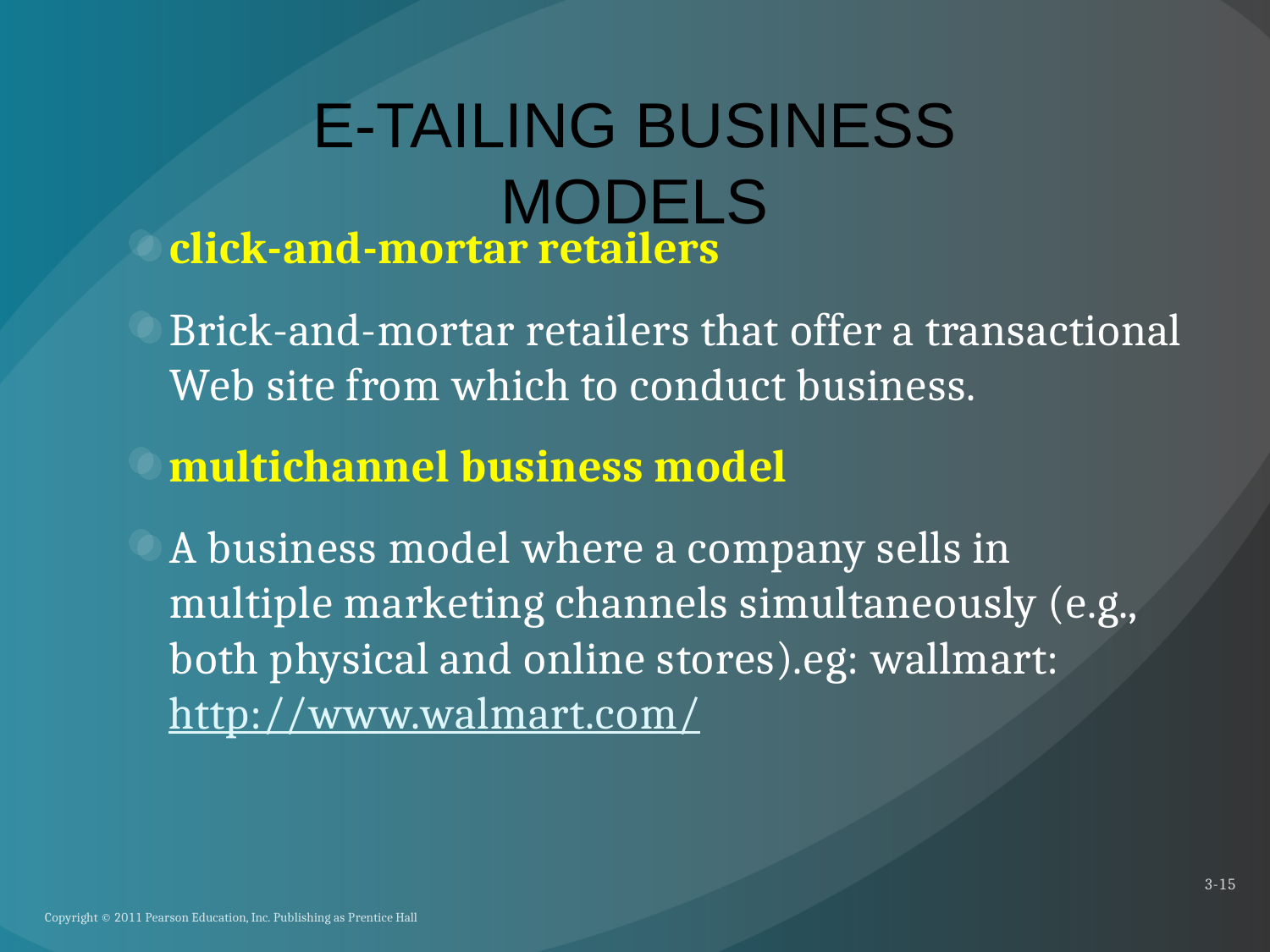

# E-TAILING BUSINESS MODELS
click-and-mortar retailers
Brick-and-mortar retailers that offer a transactional Web site from which to conduct business.
multichannel business model
A business model where a company sells in multiple marketing channels simultaneously (e.g., both physical and online stores).eg: wallmart: http://www.walmart.com/
3-15
Copyright © 2011 Pearson Education, Inc. Publishing as Prentice Hall